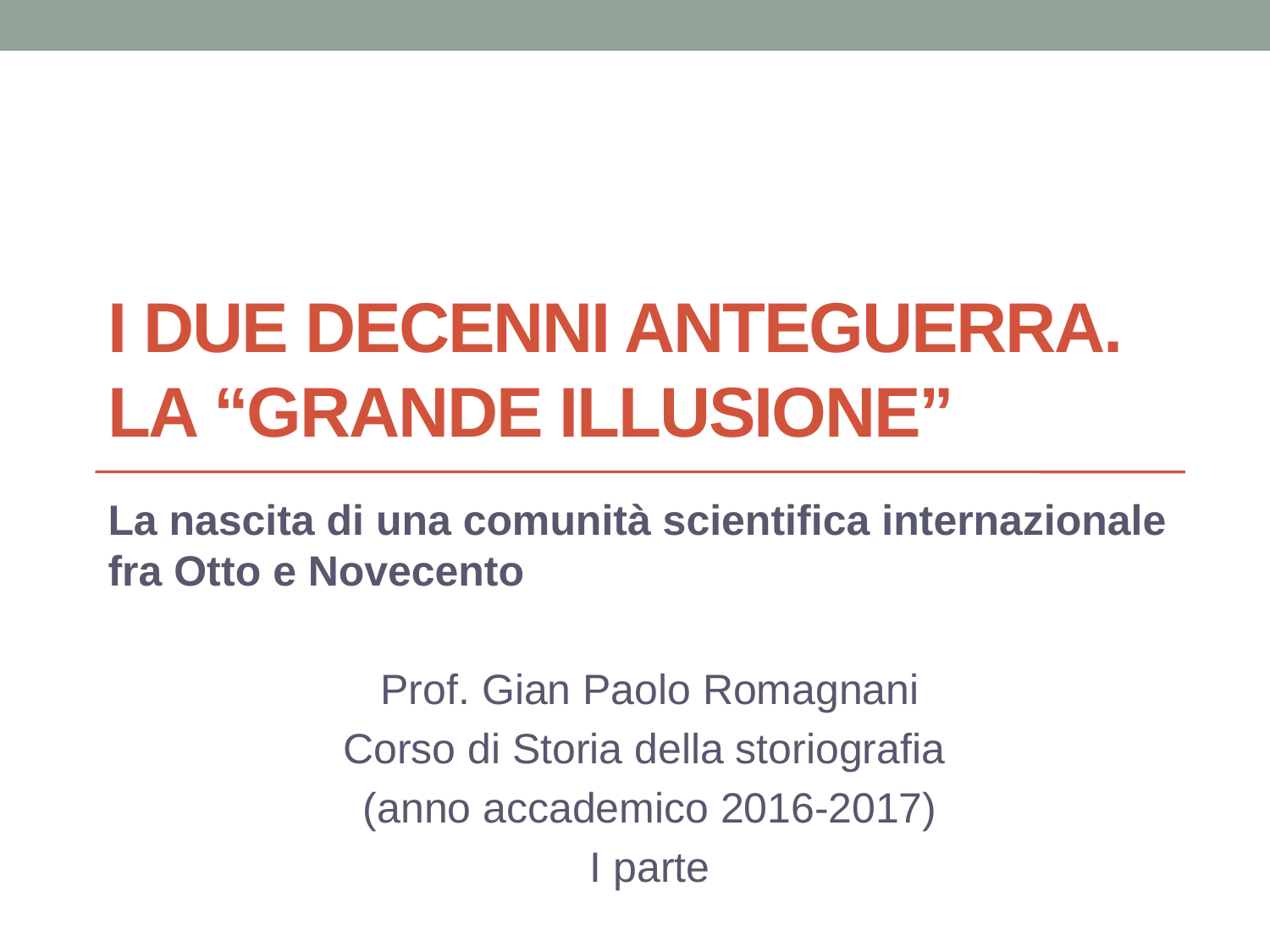

# I due decenni anteguerra. La “grande illusione”
La nascita di una comunità scientifica internazionale fra Otto e Novecento

Prof. Gian Paolo Romagnani
Corso di Storia della storiografia
(anno accademico 2016-2017)
I parte